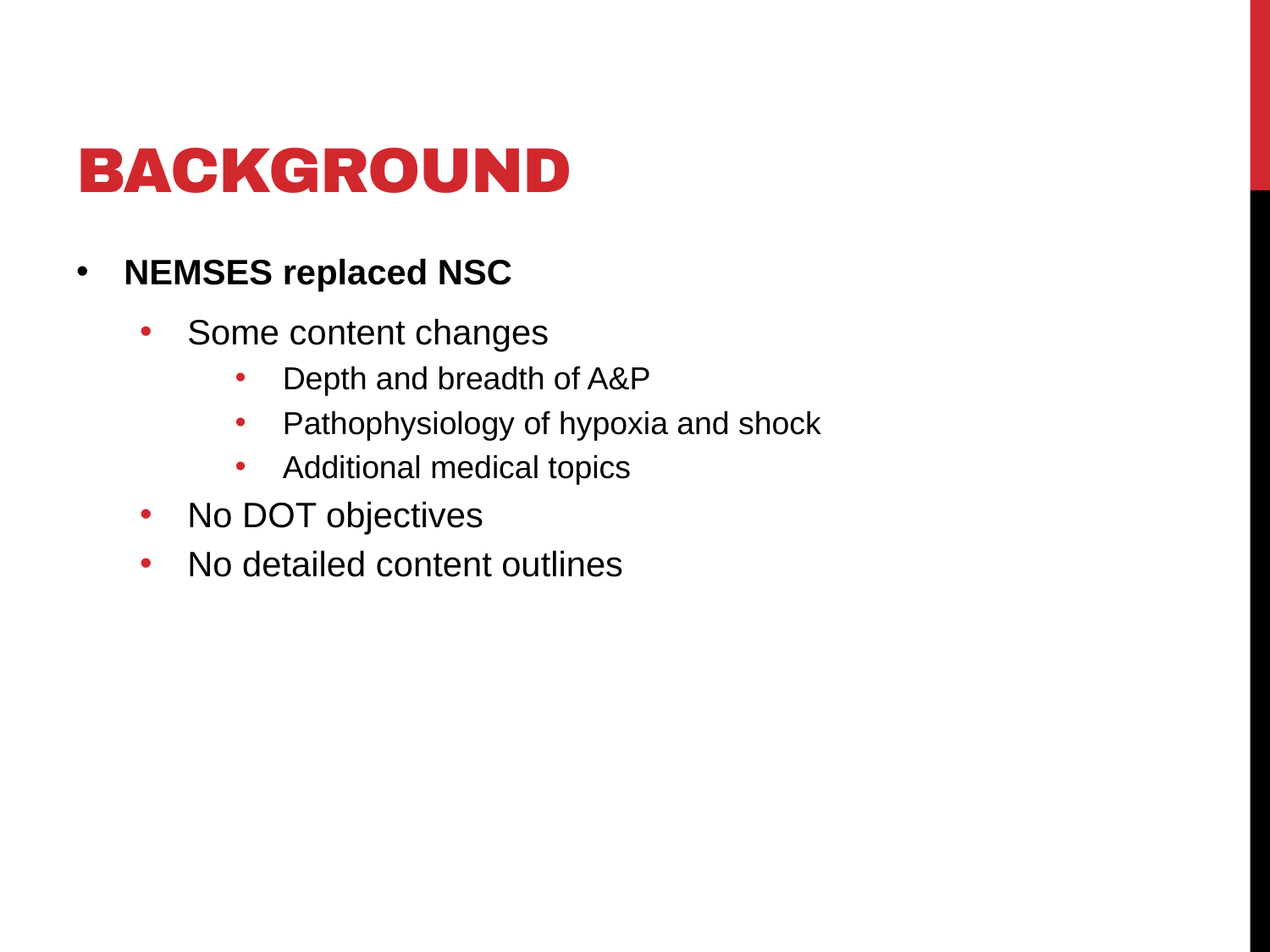

# Background
NEMSES replaced NSC
Some content changes
Depth and breadth of A&P
Pathophysiology of hypoxia and shock
Additional medical topics
No DOT objectives
No detailed content outlines